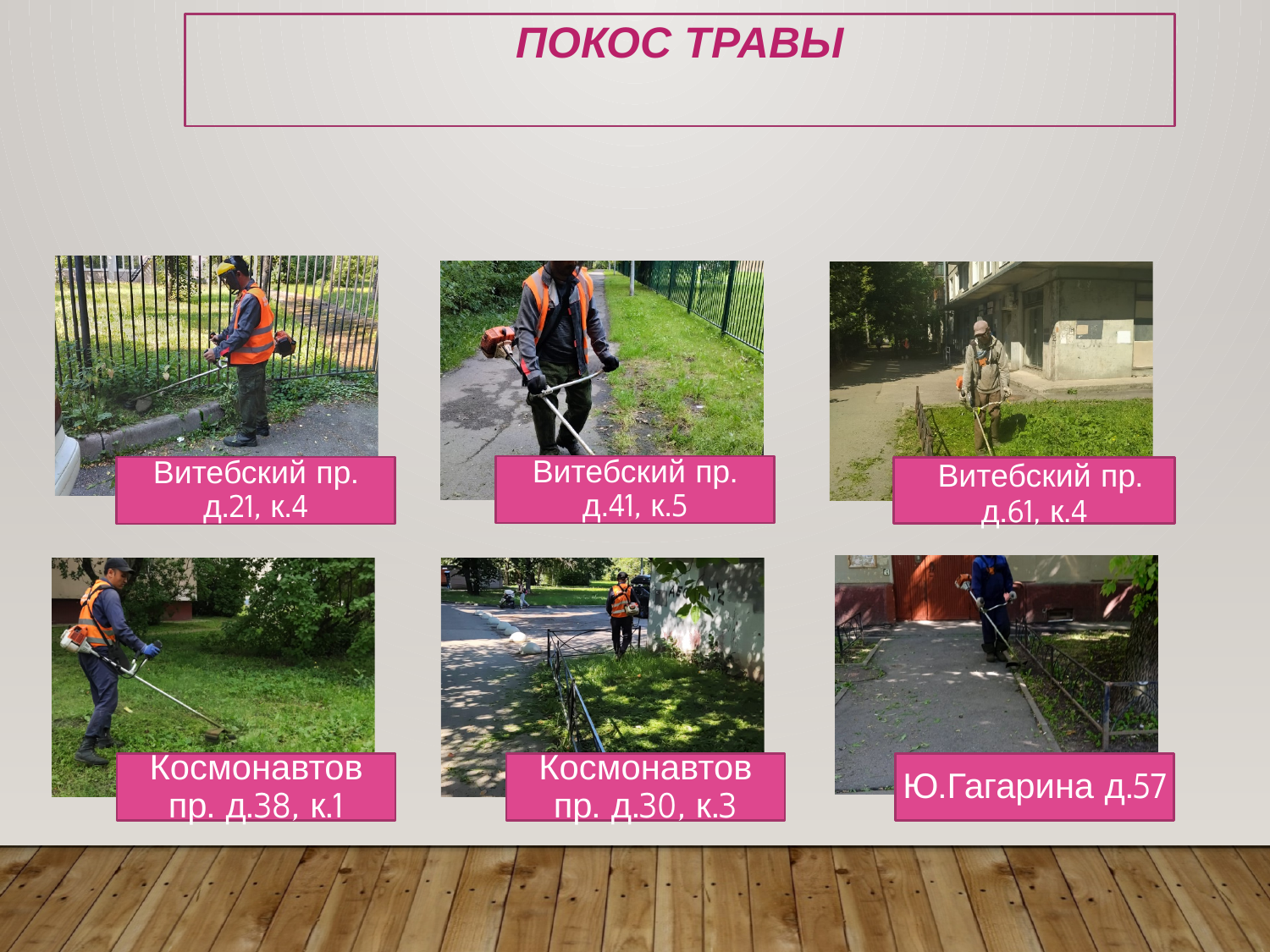

# Покос травы
Витебский пр. д.21, к.4
Витебский пр. д.41, к.5
 Витебский пр. д.61, к.4
Космонавтов пр. д.38, к.1
Космонавтов пр. д.30, к.3
Ю.Гагарина д.57